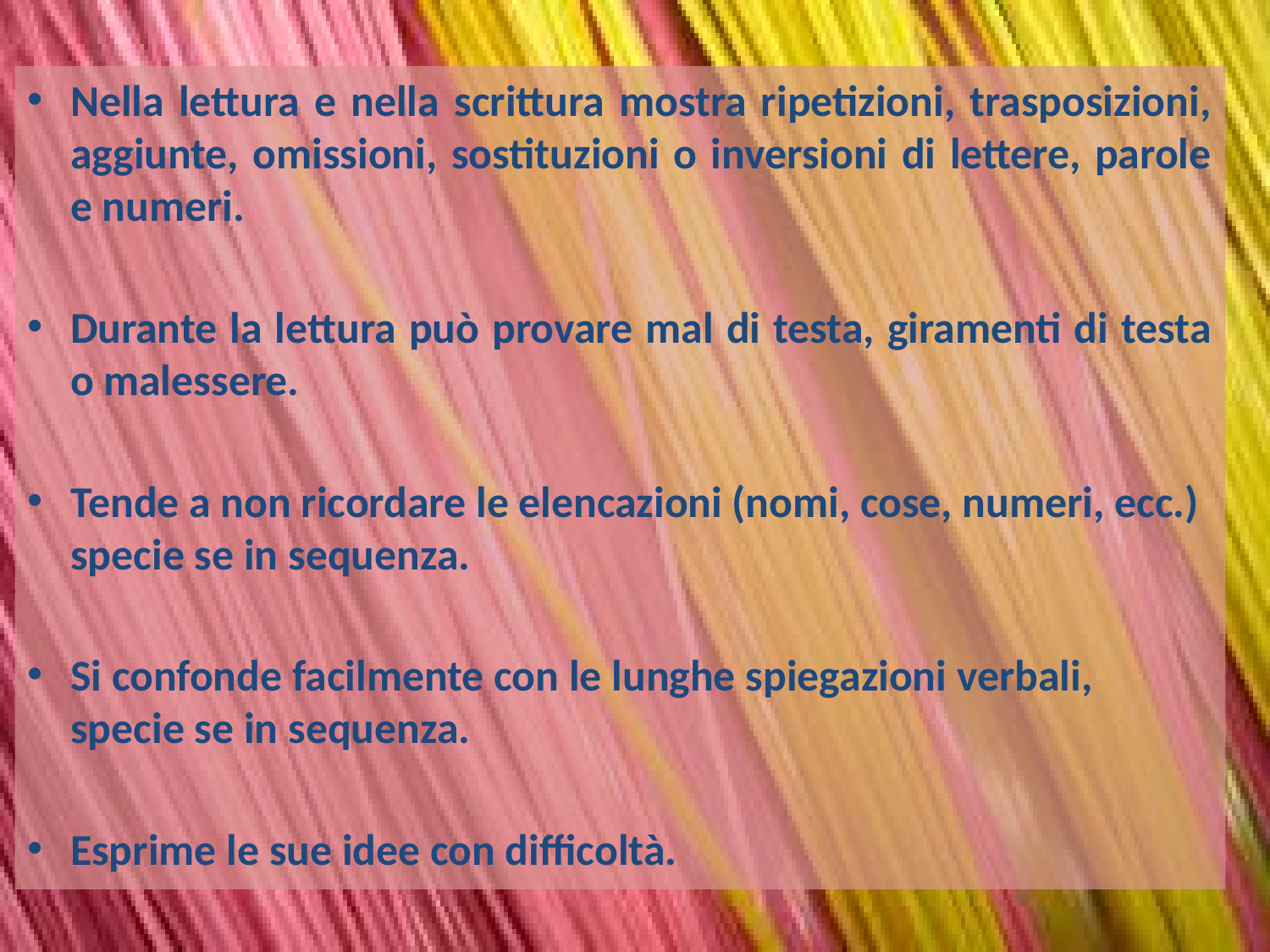

Nella lettura e nella scrittura mostra ripetizioni, trasposizioni, aggiunte, omissioni, sostituzioni o inversioni di lettere, parole e numeri.

Durante la lettura può provare mal di testa, giramenti di testa o malessere.

Tende a non ricordare le elencazioni (nomi, cose, numeri, ecc.) specie se in sequenza.

Si confonde facilmente con le lunghe spiegazioni verbali, specie se in sequenza.

Esprime le sue idee con difficoltà.